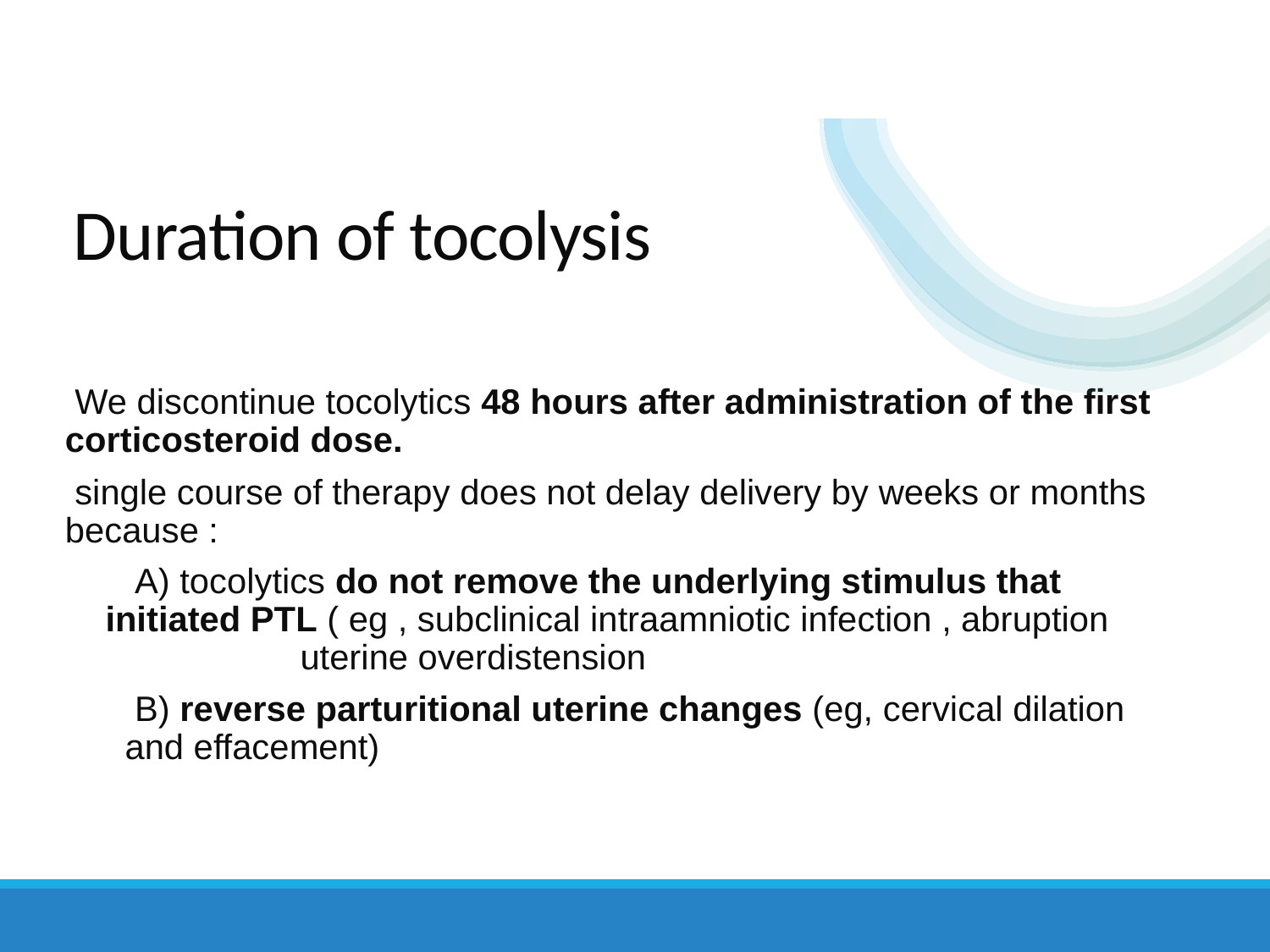

# Duration of tocolysis

 We discontinue tocolytics 48 hours after administration of the first corticosteroid dose.
 single course of therapy does not delay delivery by weeks or months because :
         A) tocolytics do not remove the underlying stimulus that                        initiated PTL ( eg , subclinical intraamniotic infection , abruption                                        uterine overdistension
         B) reverse parturitional uterine changes (eg, cervical dilation                    and effacement)